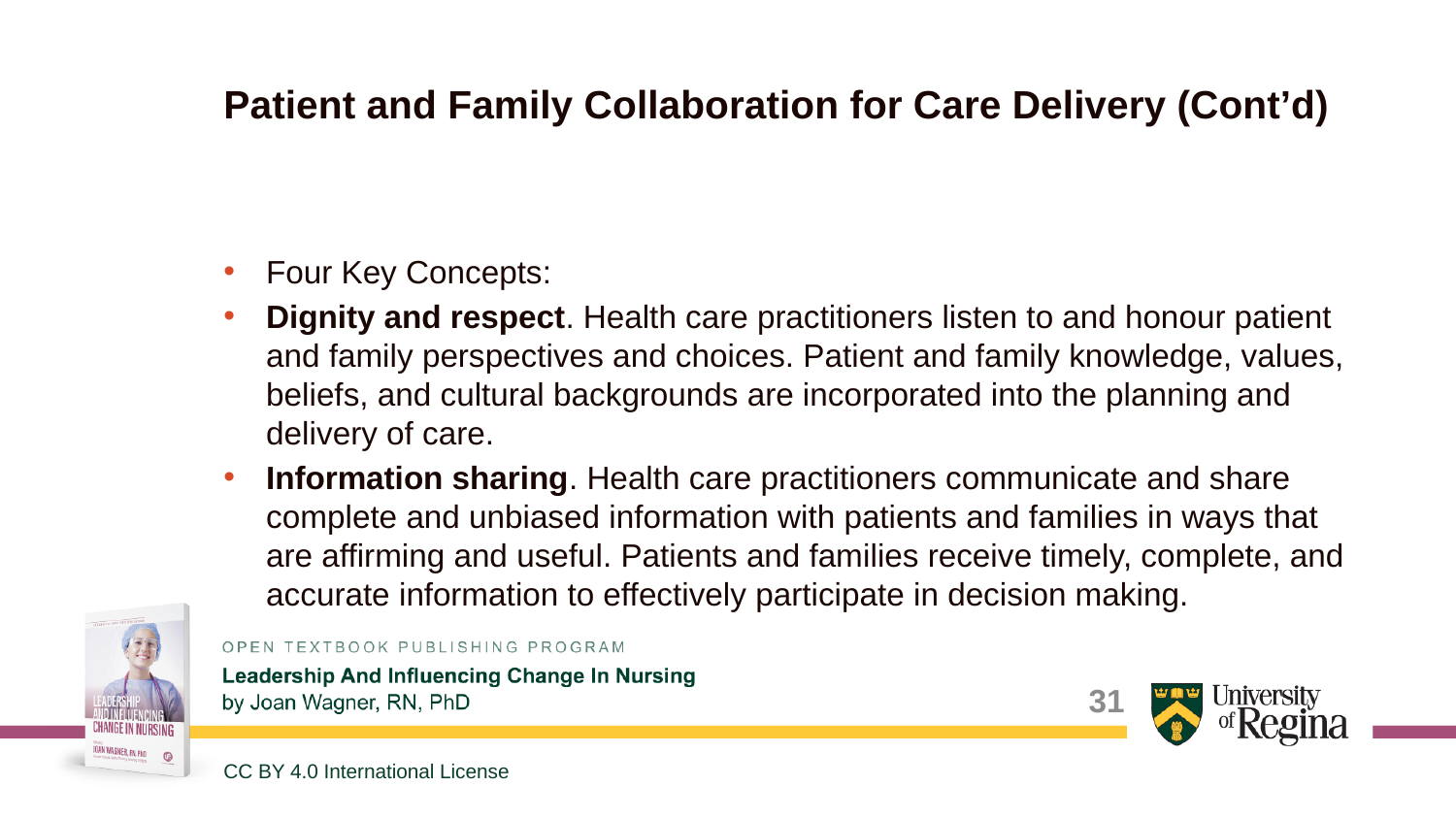

# Patient and Family Collaboration for Care Delivery (Cont’d)
Four Key Concepts:
Dignity and respect. Health care practitioners listen to and honour patient and family perspectives and choices. Patient and family knowledge, values, beliefs, and cultural backgrounds are incorporated into the planning and delivery of care.
Information sharing. Health care practitioners communicate and share complete and unbiased information with patients and families in ways that are affirming and useful. Patients and families receive timely, complete, and accurate information to effectively participate in decision making.
31
CC BY 4.0 International License